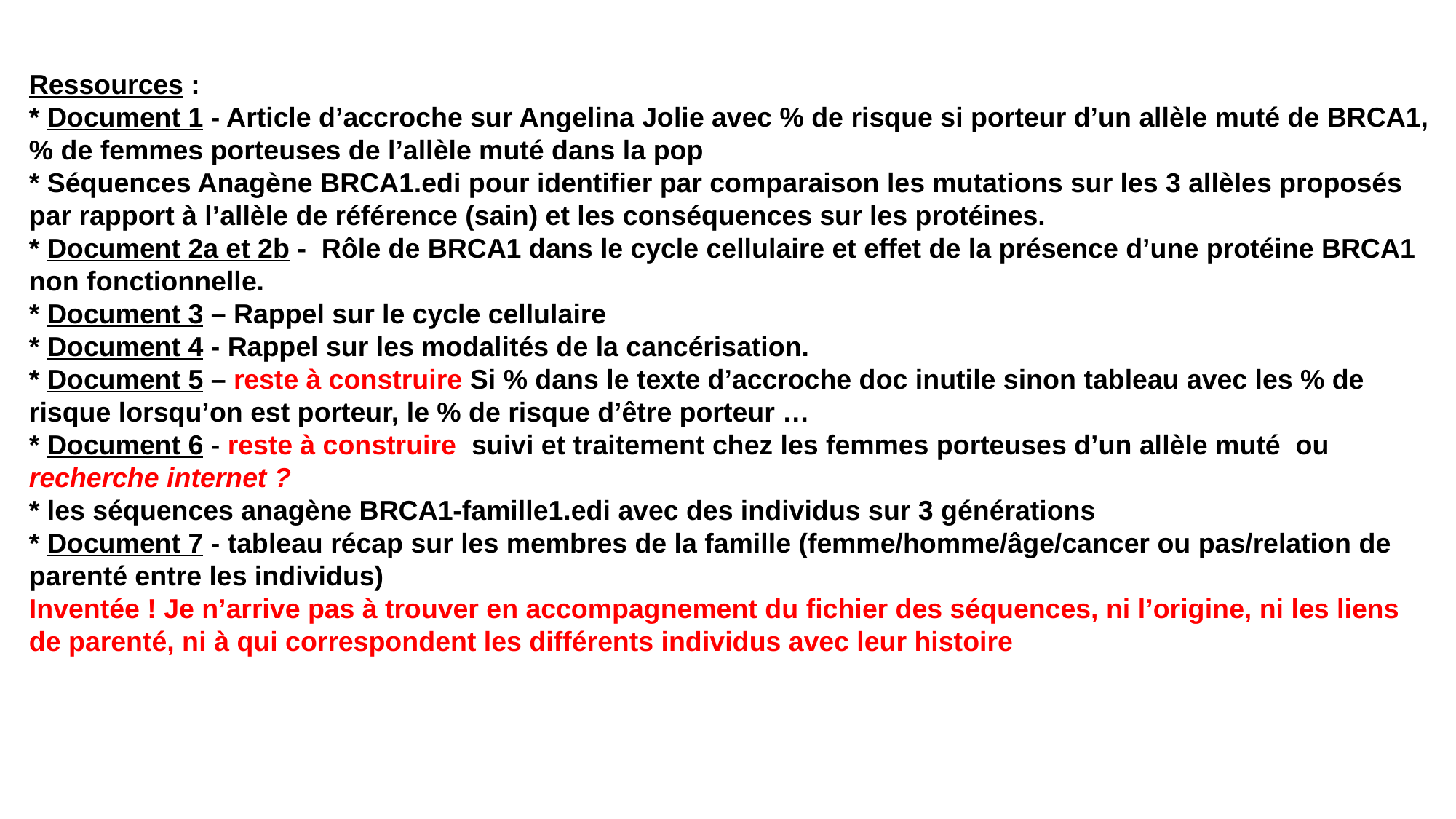

Ressources :
* Document 1 - Article d’accroche sur Angelina Jolie avec % de risque si porteur d’un allèle muté de BRCA1, % de femmes porteuses de l’allèle muté dans la pop
* Séquences Anagène BRCA1.edi pour identifier par comparaison les mutations sur les 3 allèles proposés par rapport à l’allèle de référence (sain) et les conséquences sur les protéines.
* Document 2a et 2b -  Rôle de BRCA1 dans le cycle cellulaire et effet de la présence d’une protéine BRCA1 non fonctionnelle.
* Document 3 – Rappel sur le cycle cellulaire
* Document 4 - Rappel sur les modalités de la cancérisation.
* Document 5 – reste à construire Si % dans le texte d’accroche doc inutile sinon tableau avec les % de risque lorsqu’on est porteur, le % de risque d’être porteur …
* Document 6 - reste à construire  suivi et traitement chez les femmes porteuses d’un allèle muté  ou recherche internet ?
* les séquences anagène BRCA1-famille1.edi avec des individus sur 3 générations
* Document 7 - tableau récap sur les membres de la famille (femme/homme/âge/cancer ou pas/relation de parenté entre les individus)
Inventée ! Je n’arrive pas à trouver en accompagnement du fichier des séquences, ni l’origine, ni les liens de parenté, ni à qui correspondent les différents individus avec leur histoire